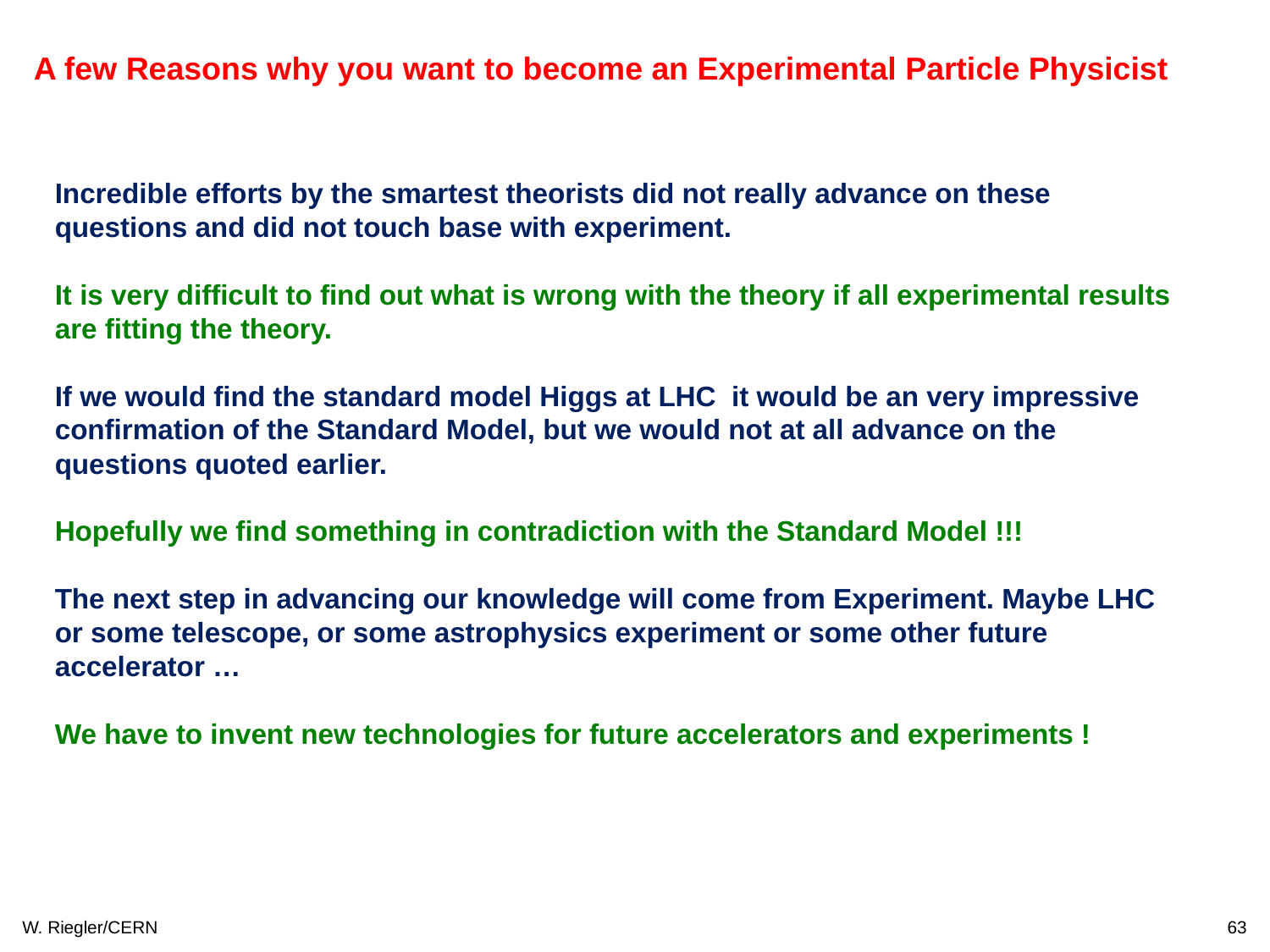

A few Reasons why you want to become an Experimental Particle Physicist
Incredible efforts by the smartest theorists did not really advance on these questions and did not touch base with experiment.

It is very difficult to find out what is wrong with the theory if all experimental results are fitting the theory.

If we would find the standard model Higgs at LHC  it would be an very impressive confirmation of the Standard Model, but we would not at all advance on the questions quoted earlier.

Hopefully we find something in contradiction with the Standard Model !!!

The next step in advancing our knowledge will come from Experiment. Maybe LHC or some telescope, or some astrophysics experiment or some other future accelerator …

We have to invent new technologies for future accelerators and experiments !
W. Riegler/CERN
63